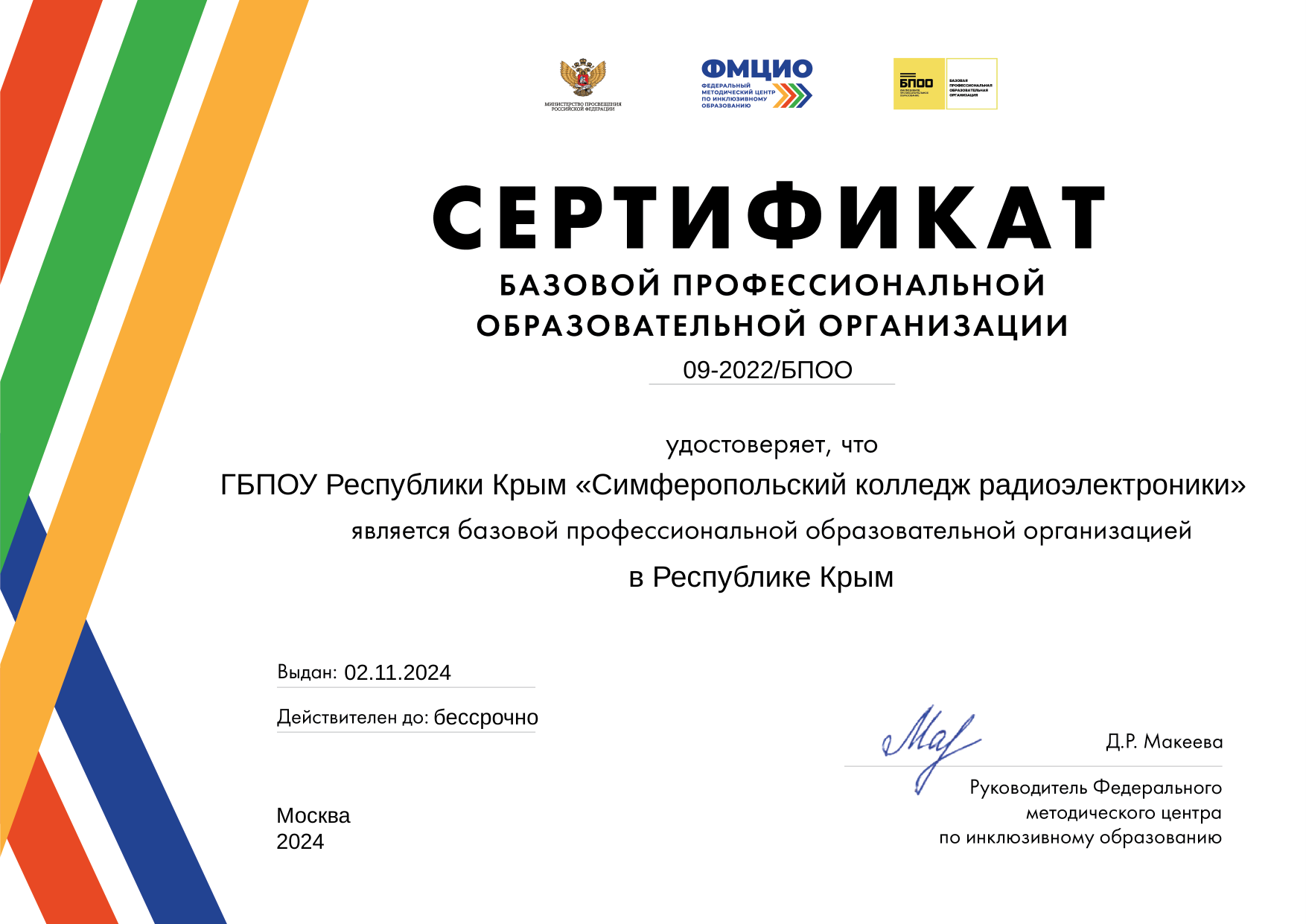

09-2022/БПОО
ГБПОУ Республики Крым «Симферопольский колледж радиоэлектроники»

в Республике Крым
02.11.2024
бессрочно

Москва
2024